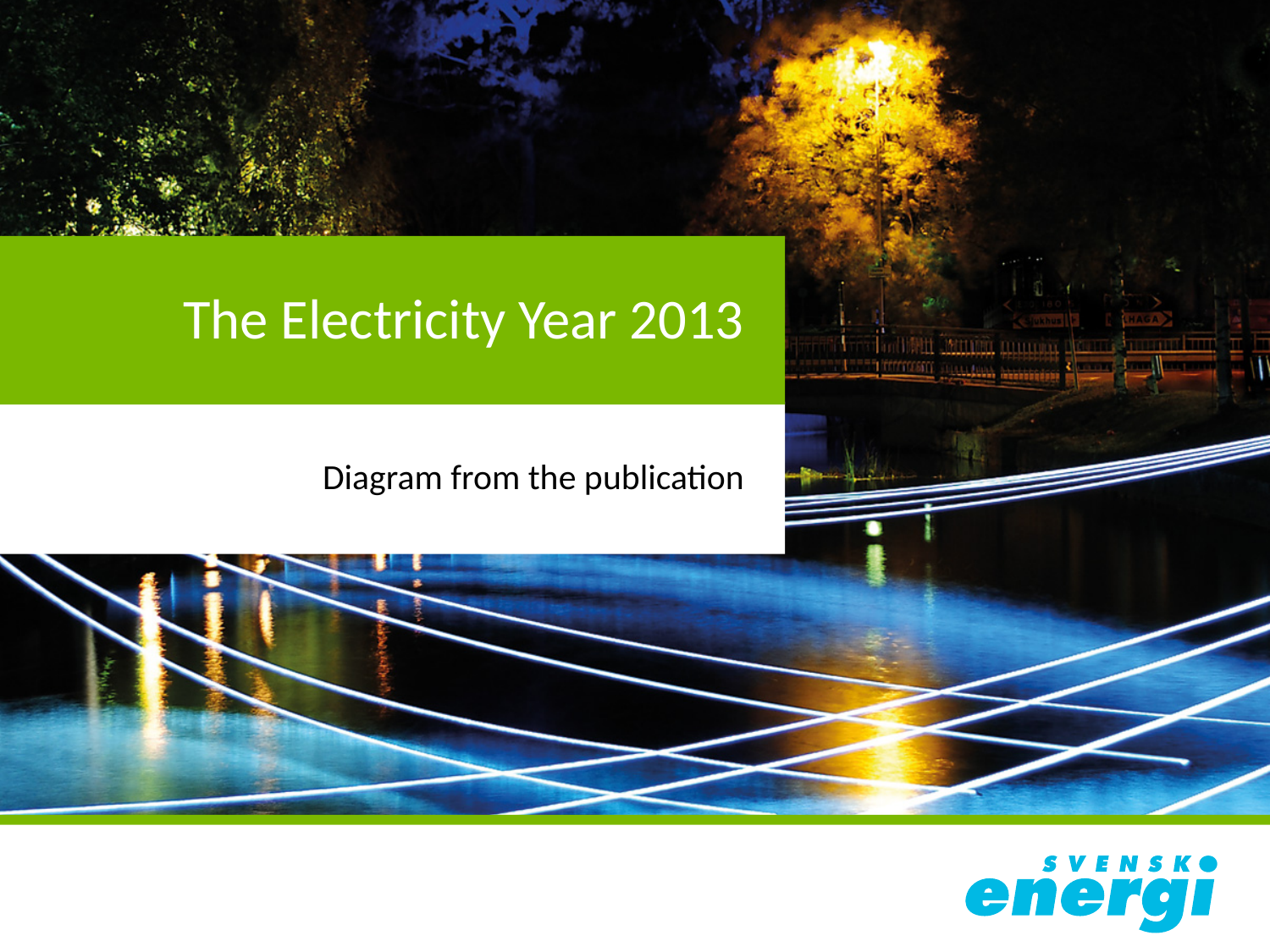

# The Electricity Year 2013
Diagram from the publication